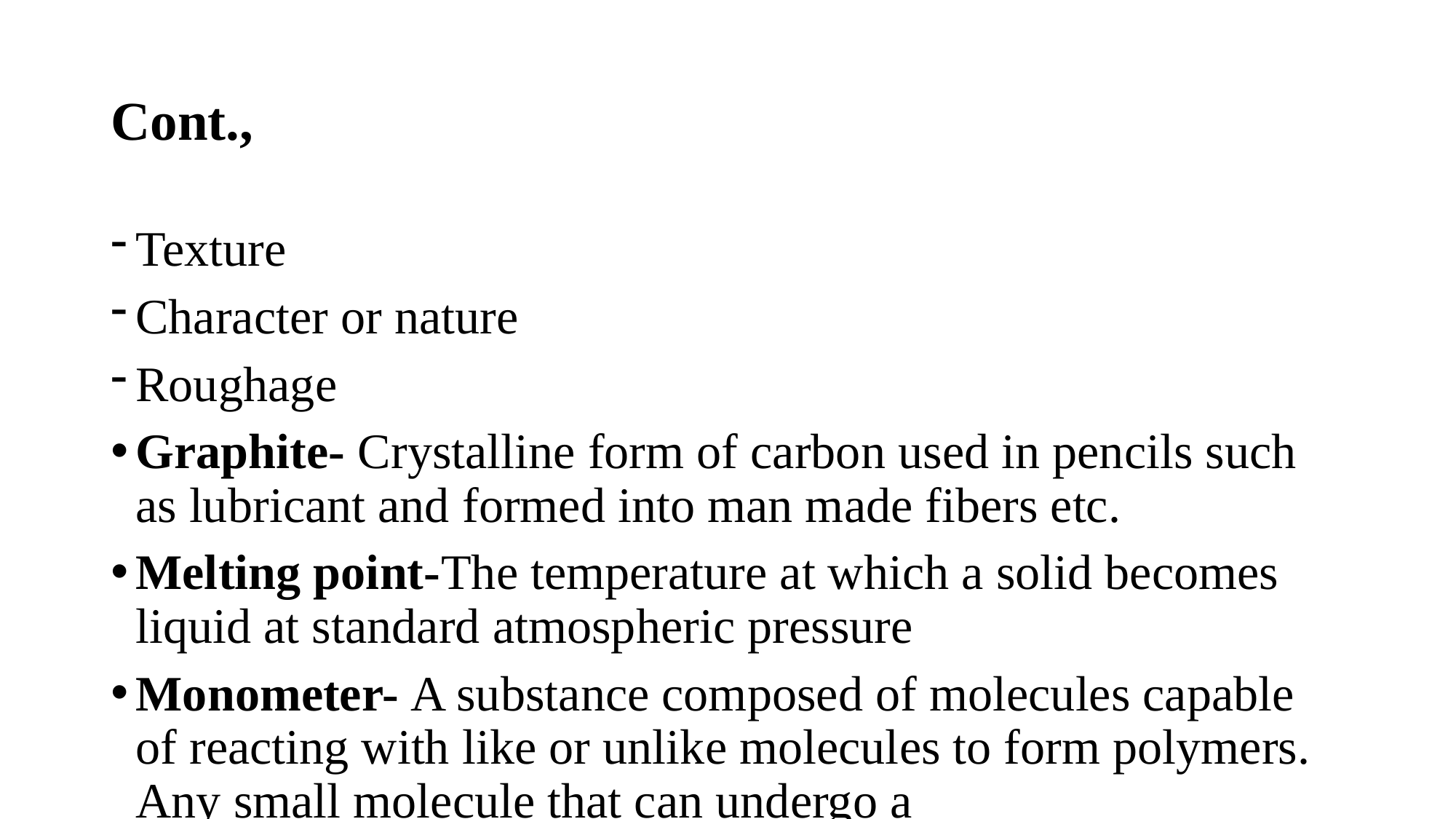

# Cont.,
Texture
Character or nature
Roughage
Graphite- Crystalline form of carbon used in pencils such as lubricant and formed into man made fibers etc.
Melting point-The temperature at which a solid becomes liquid at standard atmospheric pressure
Monometer- A substance composed of molecules capable of reacting with like or unlike molecules to form polymers. Any small molecule that can undergo a